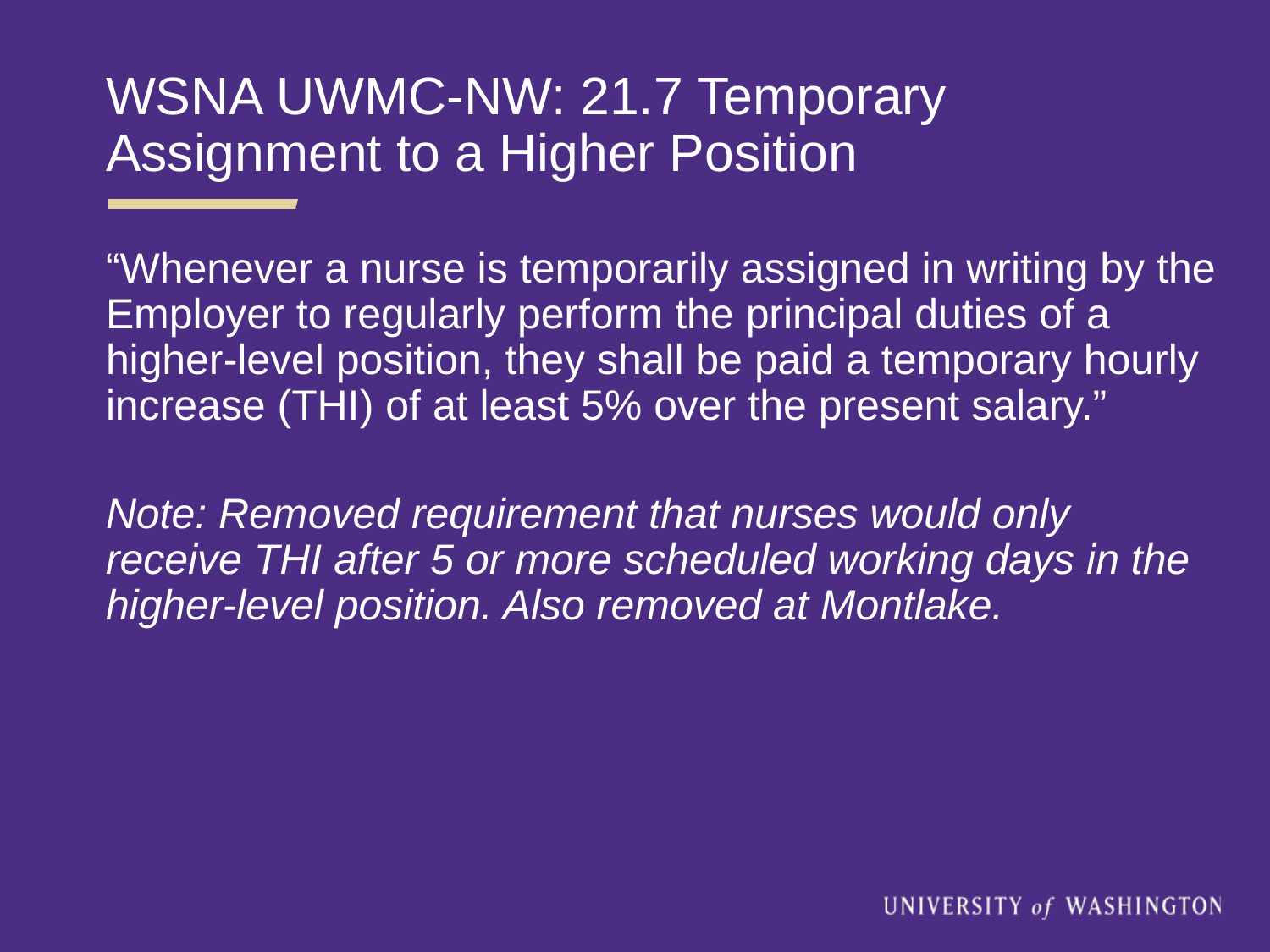

WSNA UWMC-NW: 21.7 Temporary Assignment to a Higher Position
“Whenever a nurse is temporarily assigned in writing by the Employer to regularly perform the principal duties of a higher-level position, they shall be paid a temporary hourly increase (THI) of at least 5% over the present salary.”

Note: Removed requirement that nurses would only receive THI after 5 or more scheduled working days in the higher-level position. Also removed at Montlake.